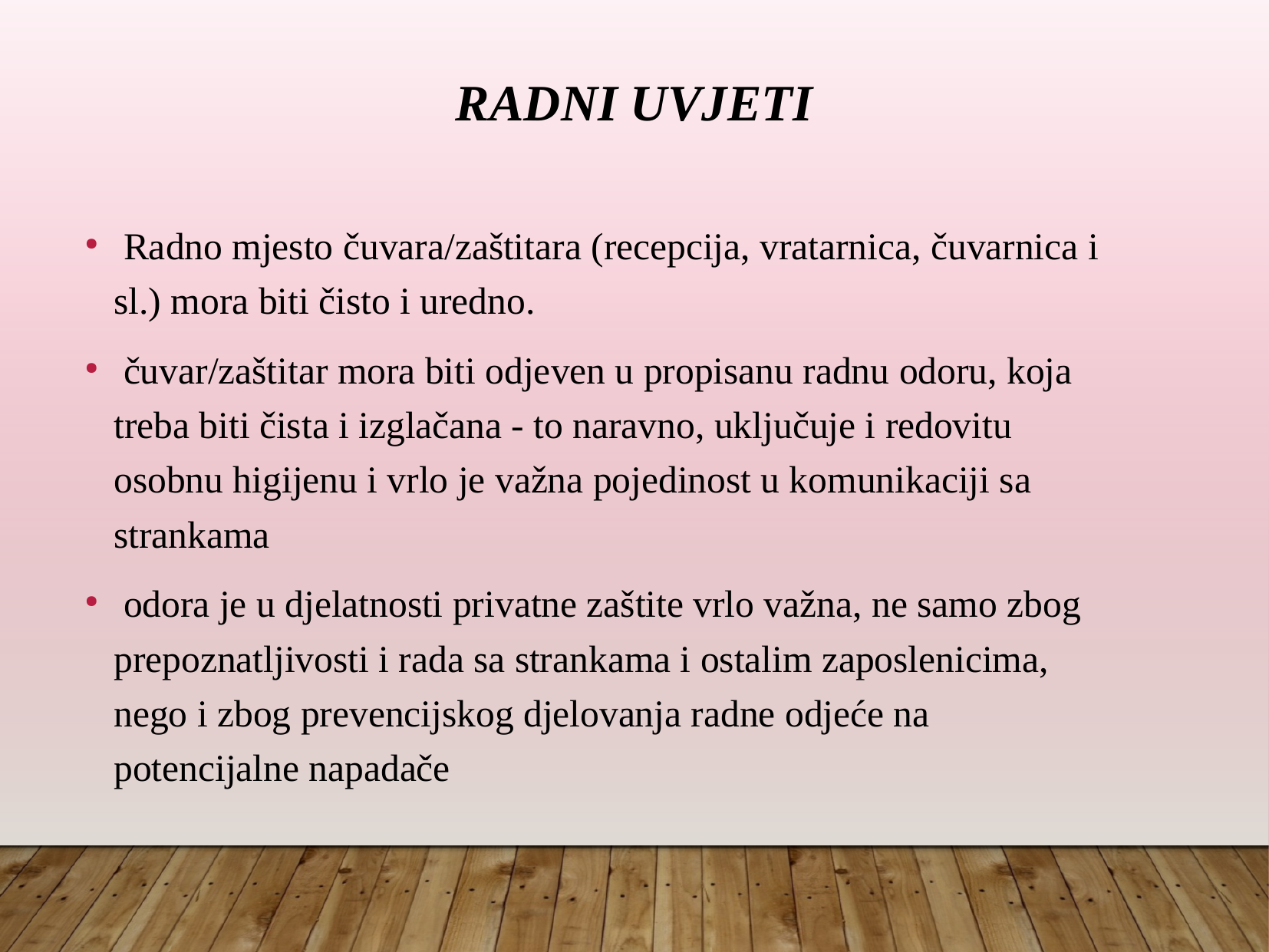

Radni uvjeti
 Radno mjesto čuvara/zaštitara (recepcija, vratarnica, čuvarnica i sl.) mora biti čisto i uredno.
 čuvar/zaštitar mora biti odjeven u propisanu radnu odoru, koja treba biti čista i izglačana - to naravno, uključuje i redovitu osobnu higijenu i vrlo je važna pojedinost u komunikaciji sa strankama
 odora je u djelatnosti privatne zaštite vrlo važna, ne samo zbog prepoznatljivosti i rada sa strankama i ostalim zaposlenicima, nego i zbog prevencijskog djelovanja radne odjeće na potencijalne napadače